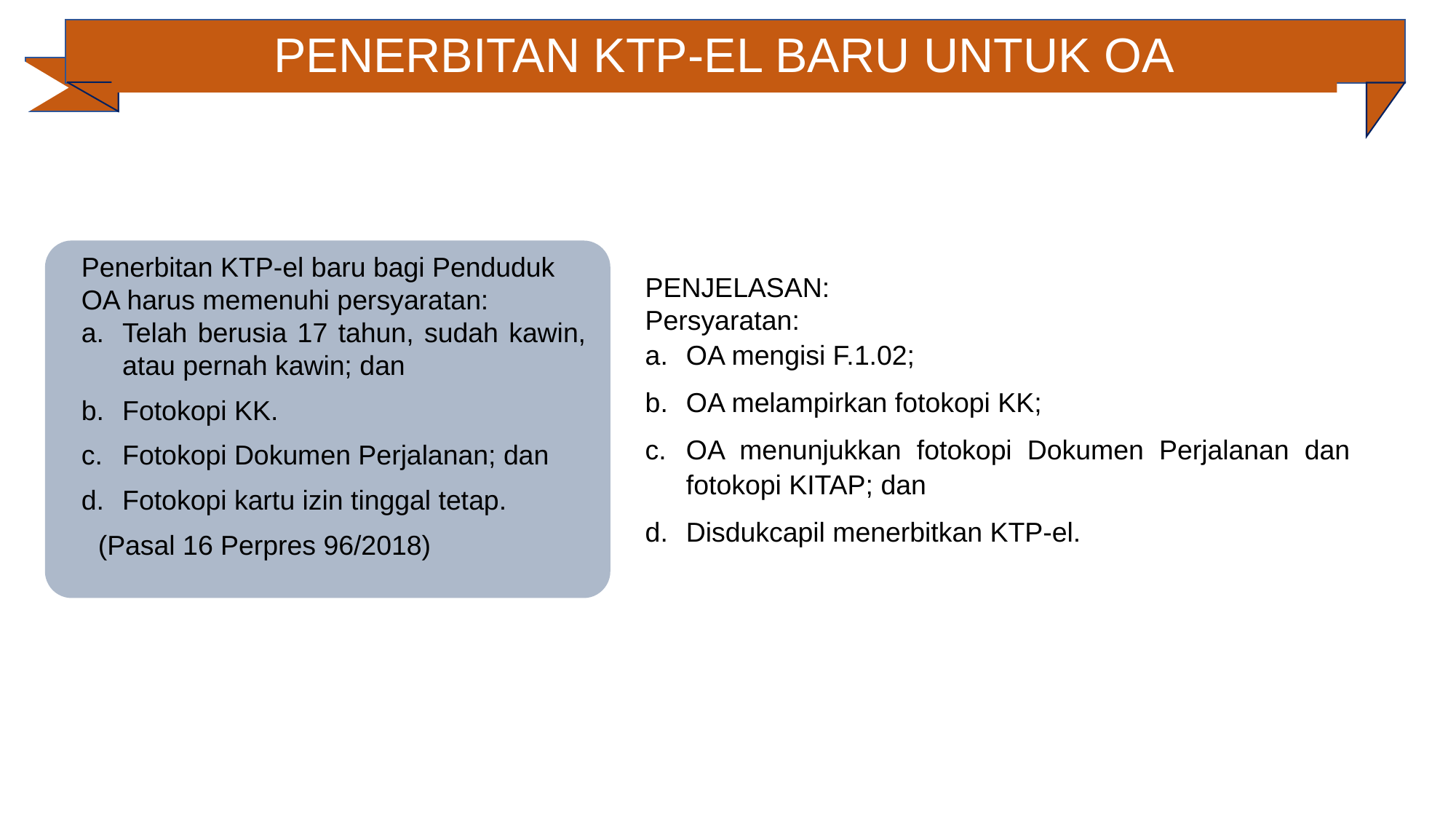

PENERBITAN KTP-EL BARU UNTUK OA

Penerbitan KTP-el baru bagi Penduduk OA harus memenuhi persyaratan:
Telah berusia 17 tahun, sudah kawin, atau pernah kawin; dan
Fotokopi KK.
Fotokopi Dokumen Perjalanan; dan
Fotokopi kartu izin tinggal tetap.
(Pasal 16 Perpres 96/2018)

PENJELASAN:
Persyaratan:
OA mengisi F.1.02;
OA melampirkan fotokopi KK;
OA menunjukkan fotokopi Dokumen Perjalanan dan fotokopi KITAP; dan
Disdukcapil menerbitkan KTP-el.